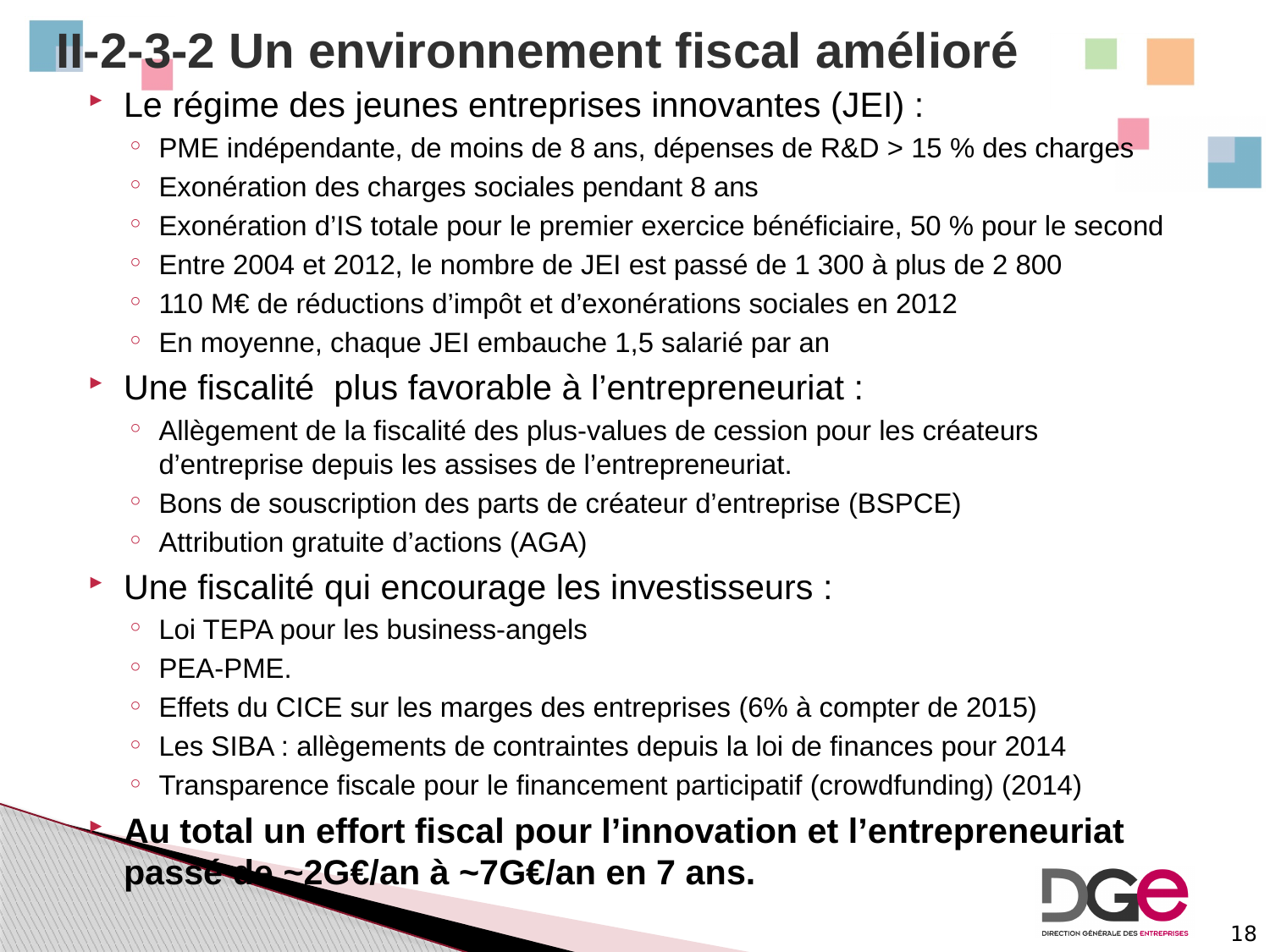

# II-2-3-2 Un environnement fiscal amélioré
Le régime des jeunes entreprises innovantes (JEI) :
PME indépendante, de moins de 8 ans, dépenses de R&D > 15 % des charges
Exonération des charges sociales pendant 8 ans
Exonération d’IS totale pour le premier exercice bénéficiaire, 50 % pour le second
Entre 2004 et 2012, le nombre de JEI est passé de 1 300 à plus de 2 800
110 M€ de réductions d’impôt et d’exonérations sociales en 2012
En moyenne, chaque JEI embauche 1,5 salarié par an
Une fiscalité  plus favorable à l’entrepreneuriat :
Allègement de la fiscalité des plus-values de cession pour les créateurs d’entreprise depuis les assises de l’entrepreneuriat.
Bons de souscription des parts de créateur d’entreprise (BSPCE)
Attribution gratuite d’actions (AGA)
Une fiscalité qui encourage les investisseurs :
Loi TEPA pour les business-angels
PEA-PME.
Effets du CICE sur les marges des entreprises (6% à compter de 2015)
Les SIBA : allègements de contraintes depuis la loi de finances pour 2014
Transparence fiscale pour le financement participatif (crowdfunding) (2014)
Au total un effort fiscal pour l’innovation et l’entrepreneuriat passé de ~2G€/an à ~7G€/an en 7 ans.

18